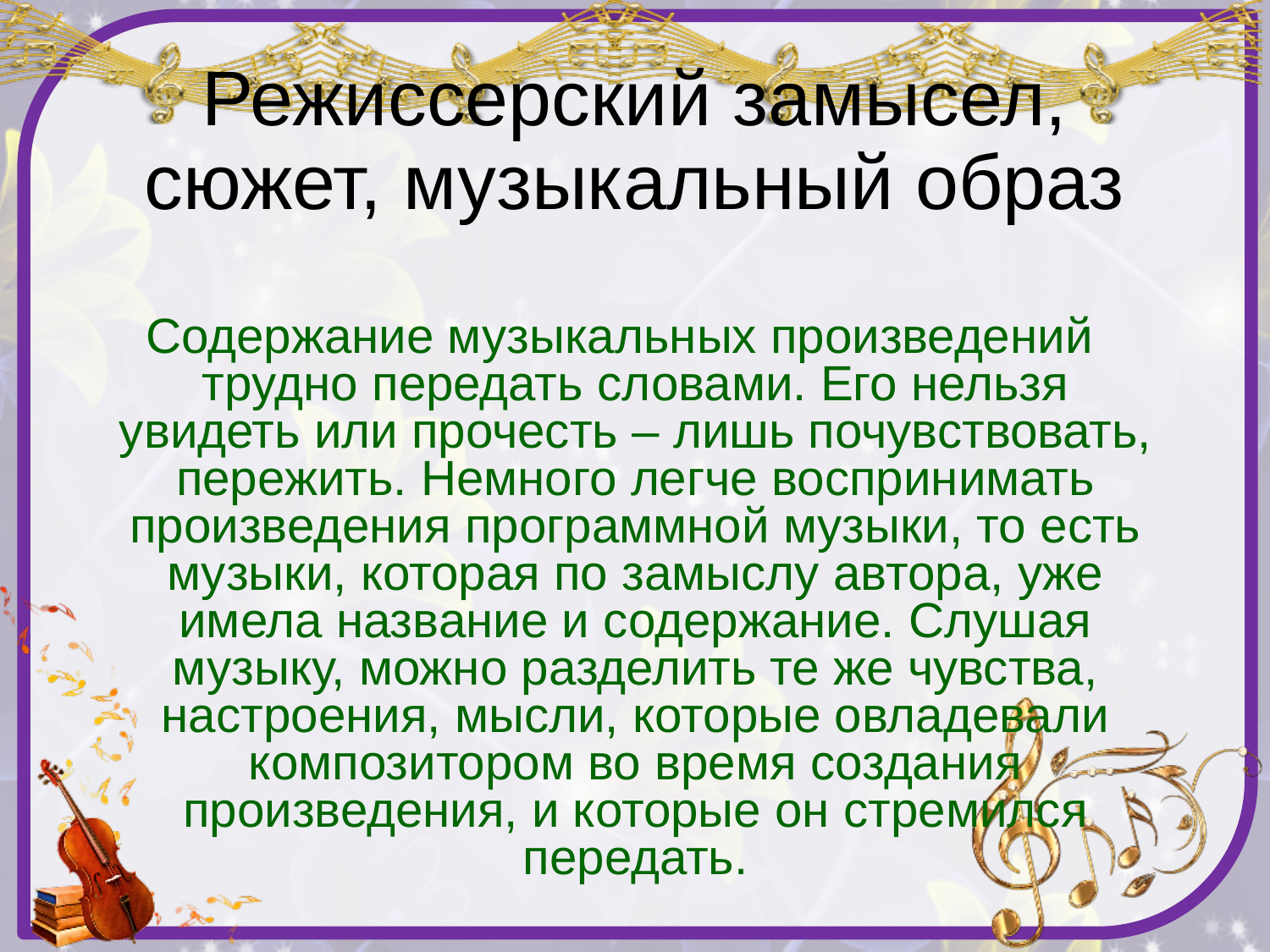

# Режиссерский замысел, сюжет, музыкальный образ
Содержание музыкальных произведений трудно передать словами. Его нельзя увидеть или прочесть – лишь почувствовать, пережить. Немного легче воспринимать произведения программной музыки, то есть музыки, которая по замыслу автора, уже имела название и содержание. Слушая музыку, можно разделить те же чувства, настроения, мысли, которые овладевали композитором во время создания произведения, и которые он стремился передать.